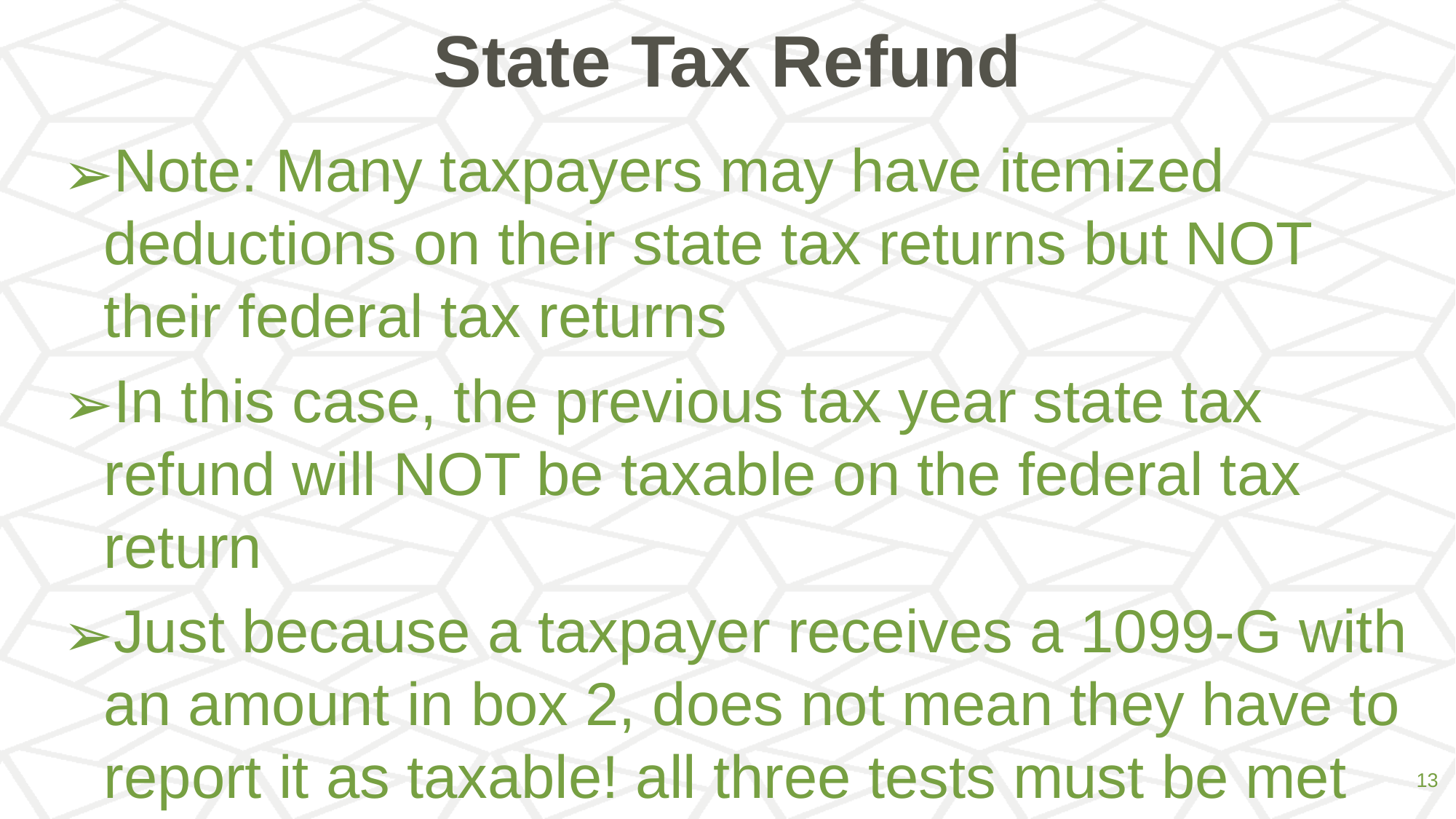

# State Tax Refund
Note: Many taxpayers may have itemized deductions on their state tax returns but NOT their federal tax returns
In this case, the previous tax year state tax refund will NOT be taxable on the federal tax return
Just because a taxpayer receives a 1099-G with an amount in box 2, does not mean they have to report it as taxable! all three tests must be met
13